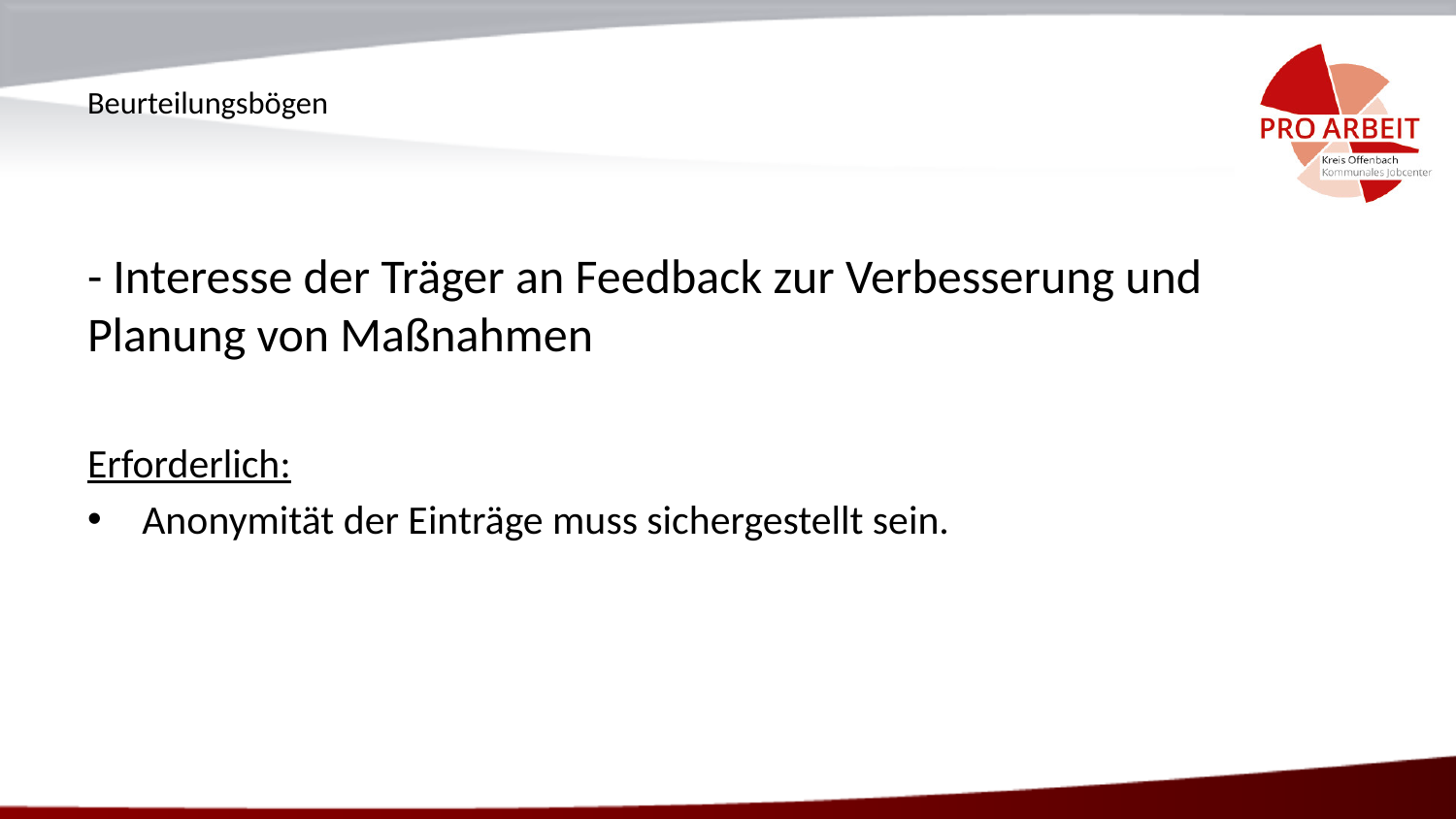

# Beurteilungsbögen
- Interesse der Träger an Feedback zur Verbesserung und Planung von Maßnahmen

Erforderlich:
Anonymität der Einträge muss sichergestellt sein.